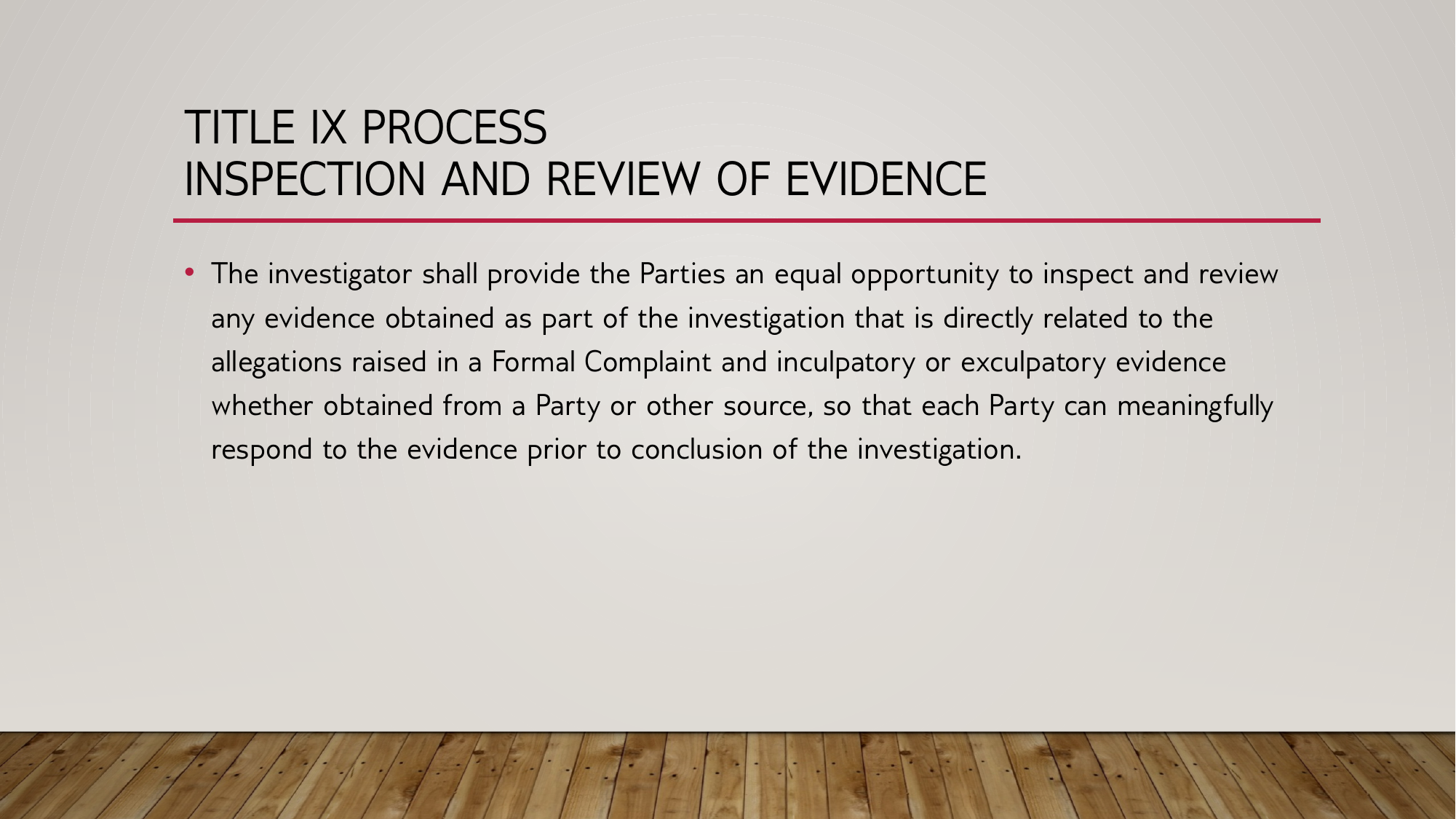

# Title IX Process Inspection and review of evidence
The investigator shall provide the Parties an equal opportunity to inspect and review any evidence obtained as part of the investigation that is directly related to the allegations raised in a Formal Complaint and inculpatory or exculpatory evidence whether obtained from a Party or other source, so that each Party can meaningfully respond to the evidence prior to conclusion of the investigation.